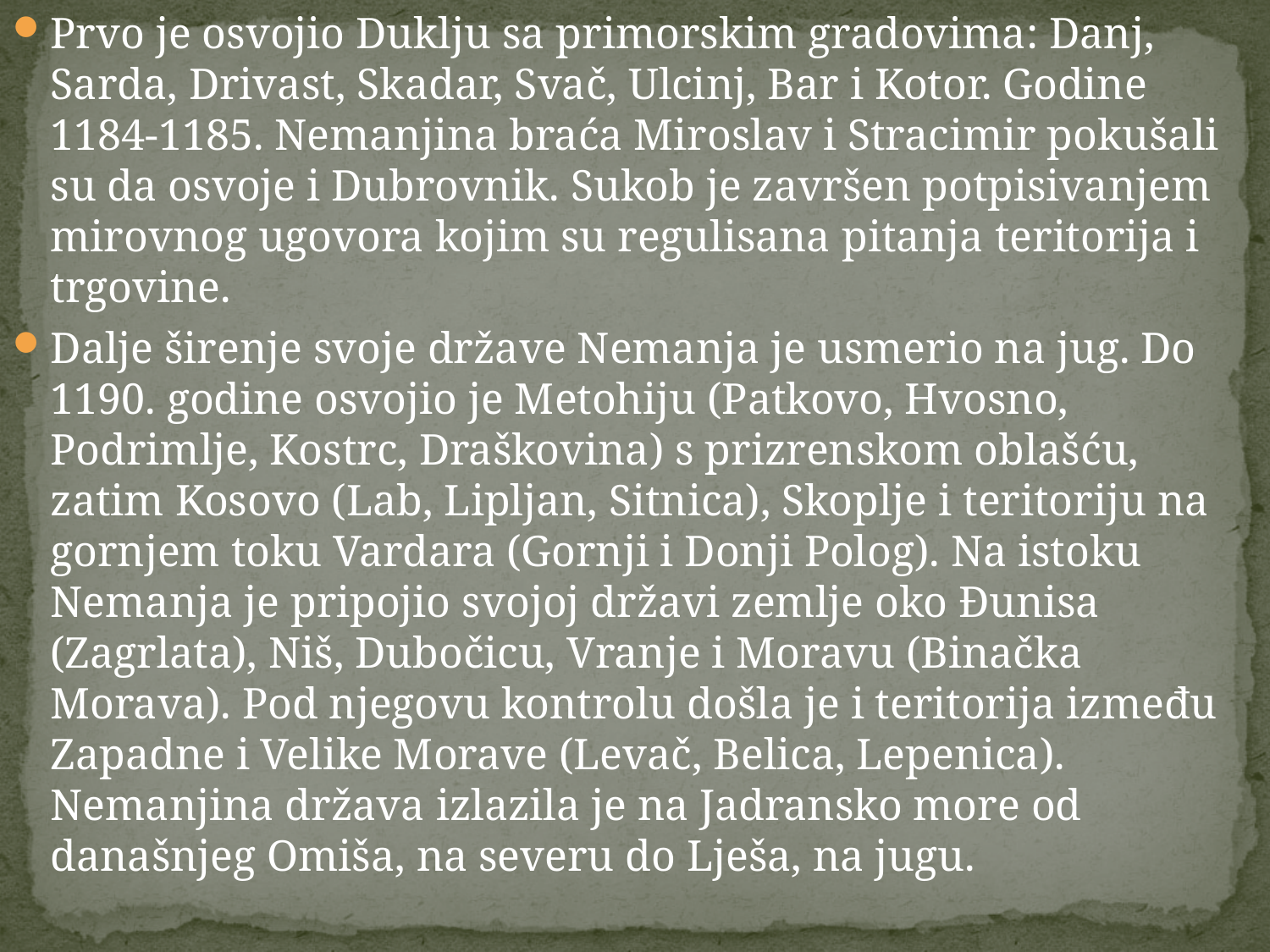

Prvo je osvojio Duklju sa primorskim gradovima: Danj, Sarda, Drivast, Skadar, Svač, Ulcinj, Bar i Kotor. Godine 1184-1185. Nemanjina braća Miroslav i Stracimir pokušali su da osvoje i Dubrovnik. Sukob je završen potpisivanjem mirovnog ugovora kojim su regulisana pitanja teritorija i trgovine.
Dalje širenje svoje države Nemanja je usmerio na jug. Do 1190. godine osvojio je Metohiju (Patkovo, Hvosno, Podrimlje, Kostrc, Draškovina) s prizrenskom oblašću, zatim Kosovo (Lab, Lipljan, Sitnica), Skoplje i teritoriju na gornjem toku Vardara (Gornji i Donji Polog). Na istoku Nemanja je pripojio svojoj državi zemlje oko Đunisa (Zagrlata), Niš, Dubočicu, Vranje i Moravu (Binačka Morava). Pod njegovu kontrolu došla je i teritorija između Zapadne i Velike Morave (Levač, Belica, Lepenica). Nemanjina država izlazila je na Jadransko more od današnjeg Omiša, na severu do Lješa, na jugu.